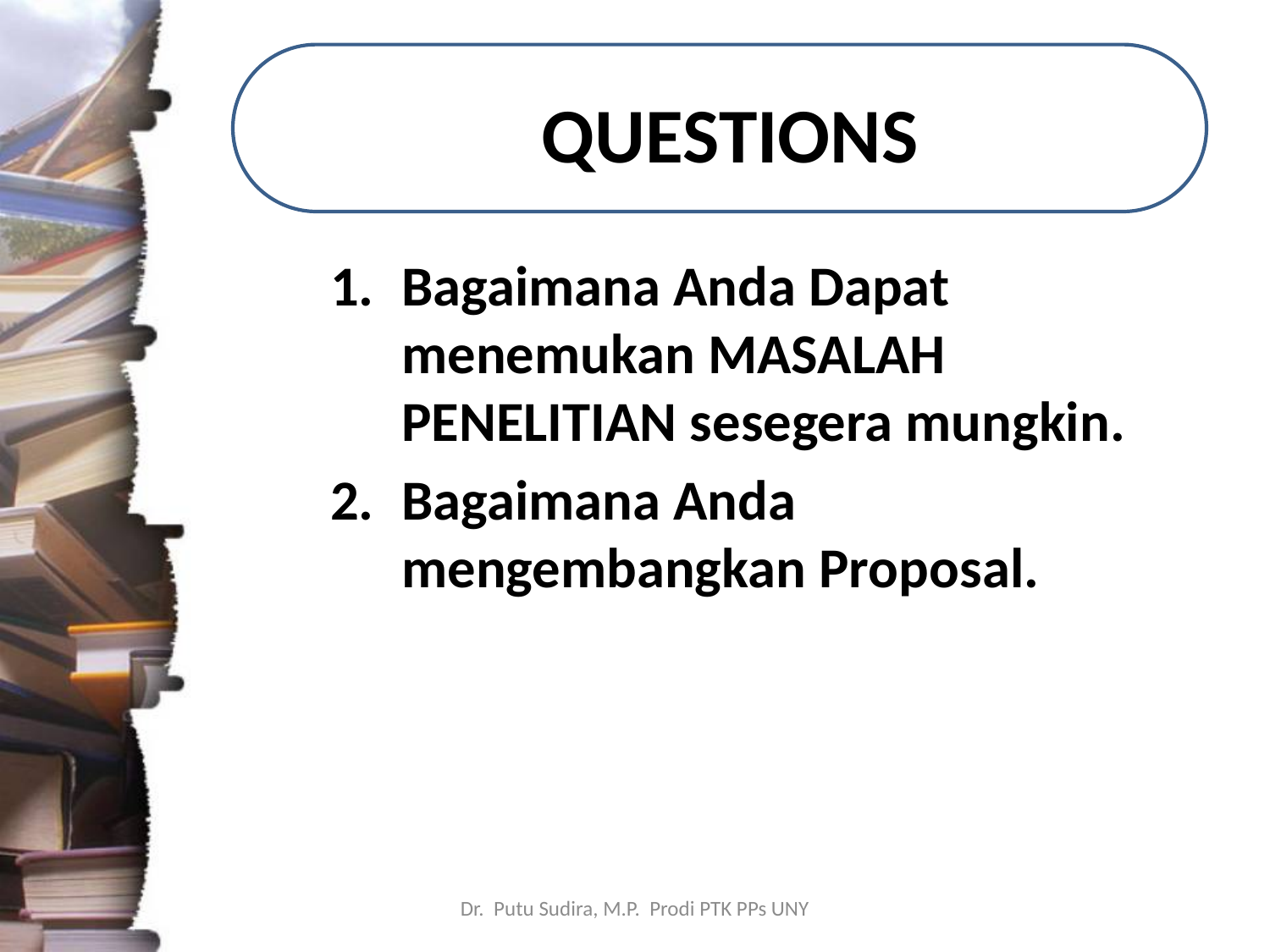

# QUESTIONS
Bagaimana Anda Dapat menemukan MASALAH PENELITIAN sesegera mungkin.
Bagaimana Anda mengembangkan Proposal.
Dr.  Putu Sudira, M.P.  Prodi PTK PPs UNY